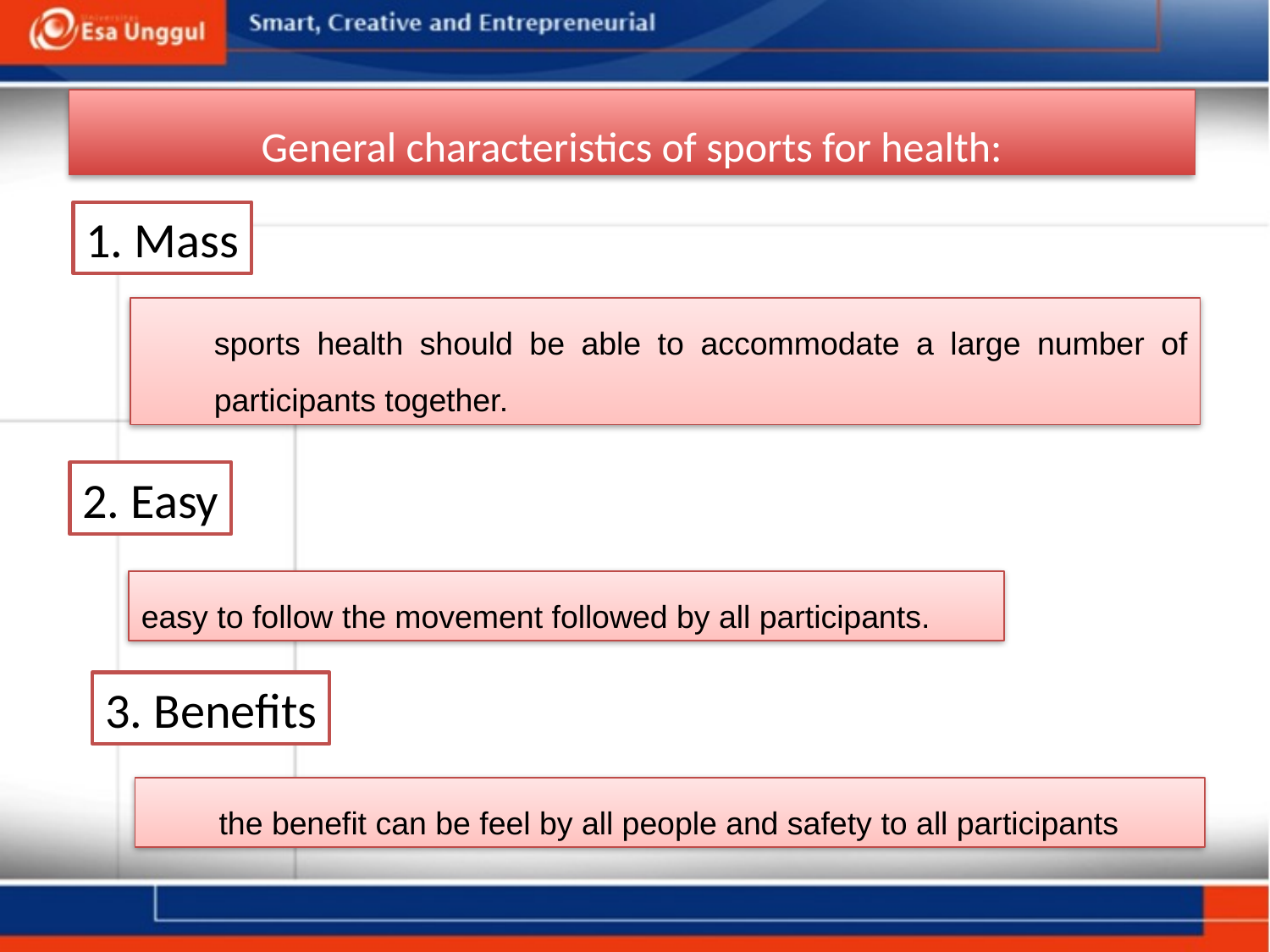

General characteristics of sports for health:
1. Mass
	sports health should be able to accommodate a large number of participants together.
2. Easy
easy to follow the movement followed by all participants.
3. Benefits
	the benefit can be feel by all people and safety to all participants